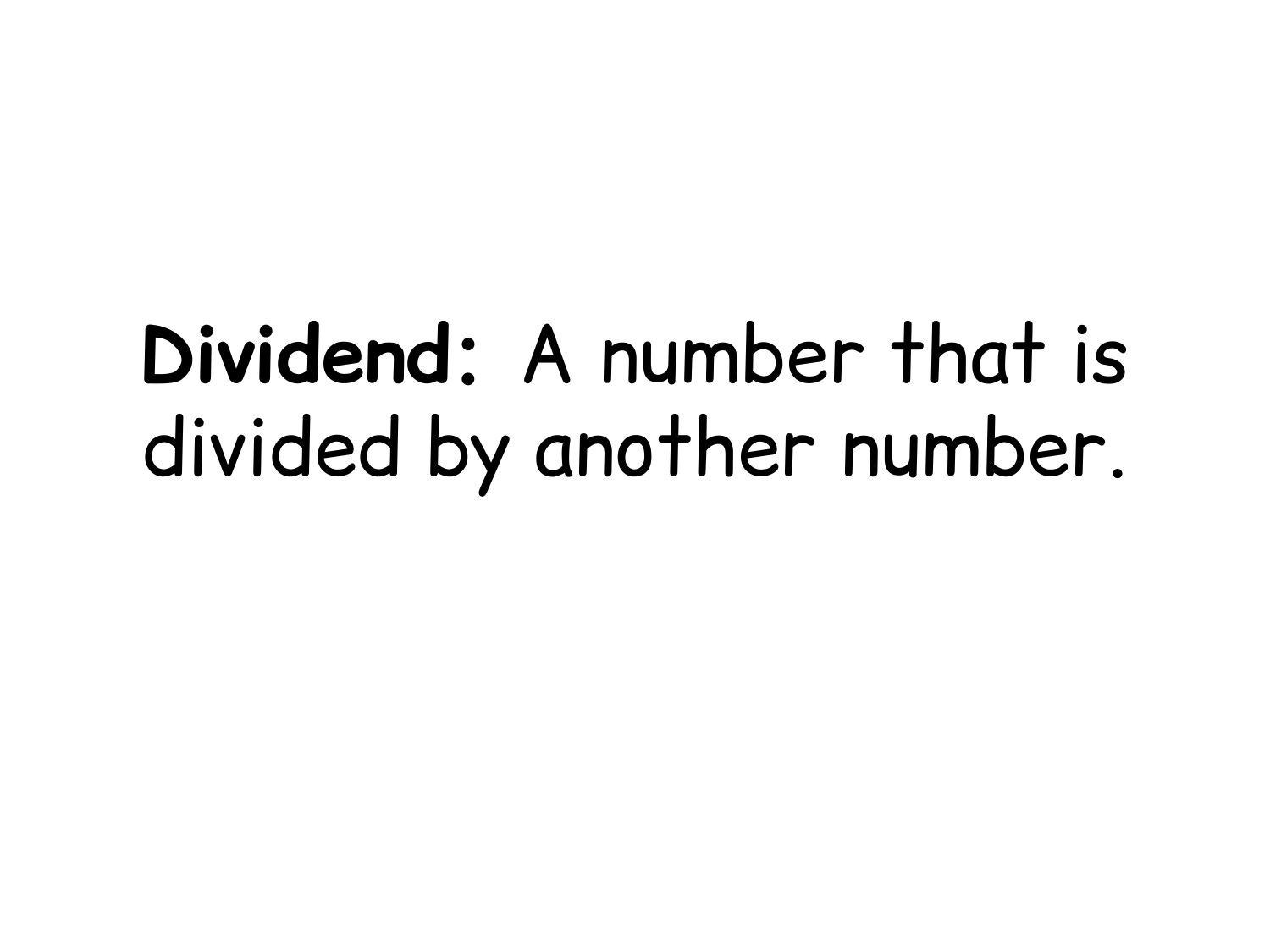

# Dividend: A number that is divided by another number.